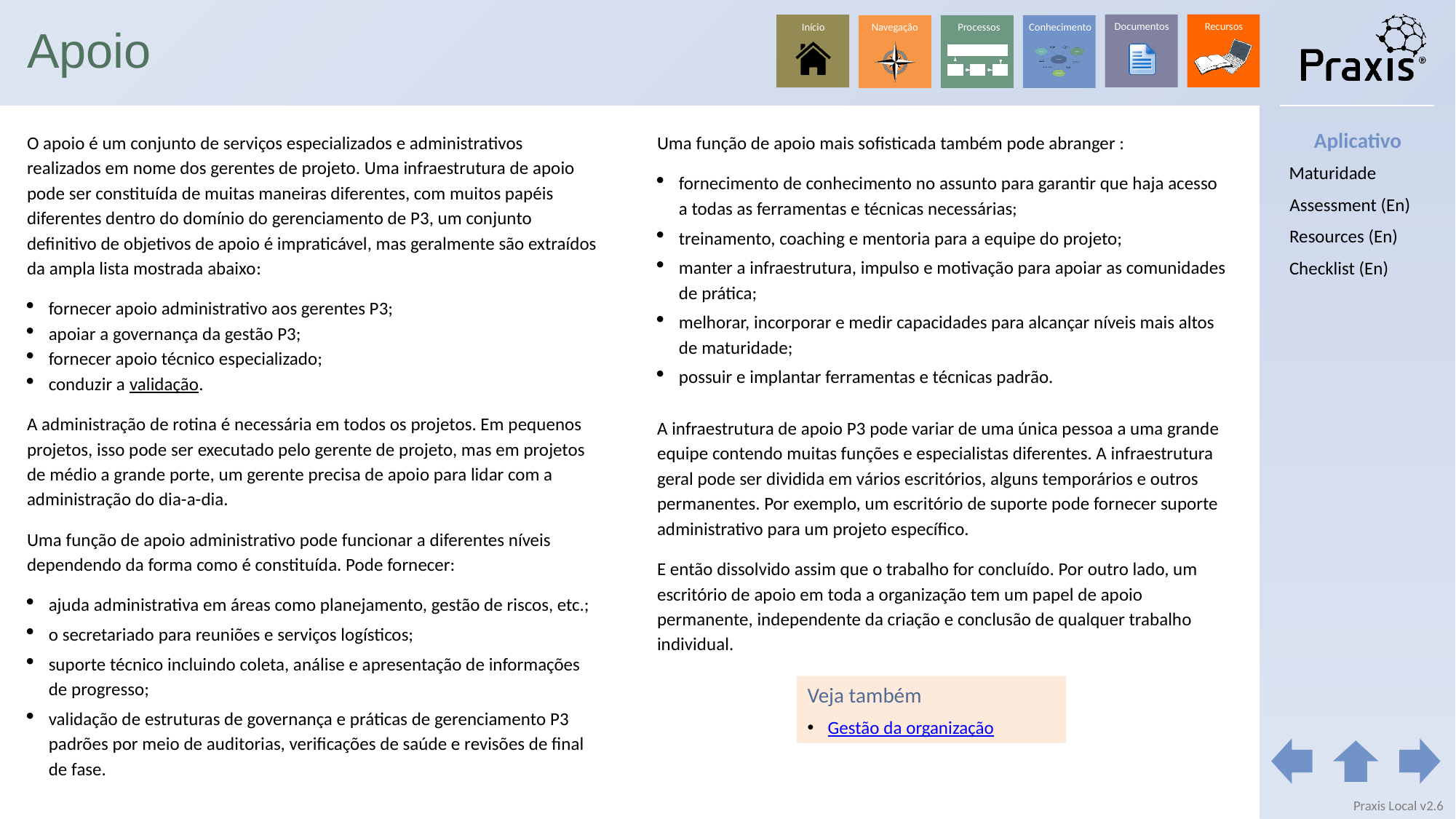

# Apoio

Aplicativo
O apoio é um conjunto de serviços especializados e administrativos realizados em nome dos gerentes de projeto. Uma infraestrutura de apoio pode ser constituída de muitas maneiras diferentes, com muitos papéis diferentes dentro do domínio do gerenciamento de P3, um conjunto definitivo de objetivos de apoio é impraticável, mas geralmente são extraídos da ampla lista mostrada abaixo:
fornecer apoio administrativo aos gerentes P3;
apoiar a governança da gestão P3;
fornecer apoio técnico especializado;
conduzir a validação.
A administração de rotina é necessária em todos os projetos. Em pequenos projetos, isso pode ser executado pelo gerente de projeto, mas em projetos de médio a grande porte, um gerente precisa de apoio para lidar com a administração do dia-a-dia.
Uma função de apoio administrativo pode funcionar a diferentes níveis dependendo da forma como é constituída. Pode fornecer:
ajuda administrativa em áreas como planejamento, gestão de riscos, etc.;
o secretariado para reuniões e serviços logísticos;
suporte técnico incluindo coleta, análise e apresentação de informações de progresso;
validação de estruturas de governança e práticas de gerenciamento P3 padrões por meio de auditorias, verificações de saúde e revisões de final de fase.
Uma função de apoio mais sofisticada também pode abranger :
fornecimento de conhecimento no assunto para garantir que haja acesso a todas as ferramentas e técnicas necessárias;
treinamento, coaching e mentoria para a equipe do projeto;
manter a infraestrutura, impulso e motivação para apoiar as comunidades de prática;
melhorar, incorporar e medir capacidades para alcançar níveis mais altos de maturidade;
possuir e implantar ferramentas e técnicas padrão.

A infraestrutura de apoio P3 pode variar de uma única pessoa a uma grande equipe contendo muitas funções e especialistas diferentes. A infraestrutura geral pode ser dividida em vários escritórios, alguns temporários e outros permanentes. Por exemplo, um escritório de suporte pode fornecer suporte administrativo para um projeto específico.
E então dissolvido assim que o trabalho for concluído. Por outro lado, um escritório de apoio em toda a organização tem um papel de apoio permanente, independente da criação e conclusão de qualquer trabalho individual.
Maturidade
Assessment (En)
Resources (En)
Checklist (En)
Veja também
Gestão da organização